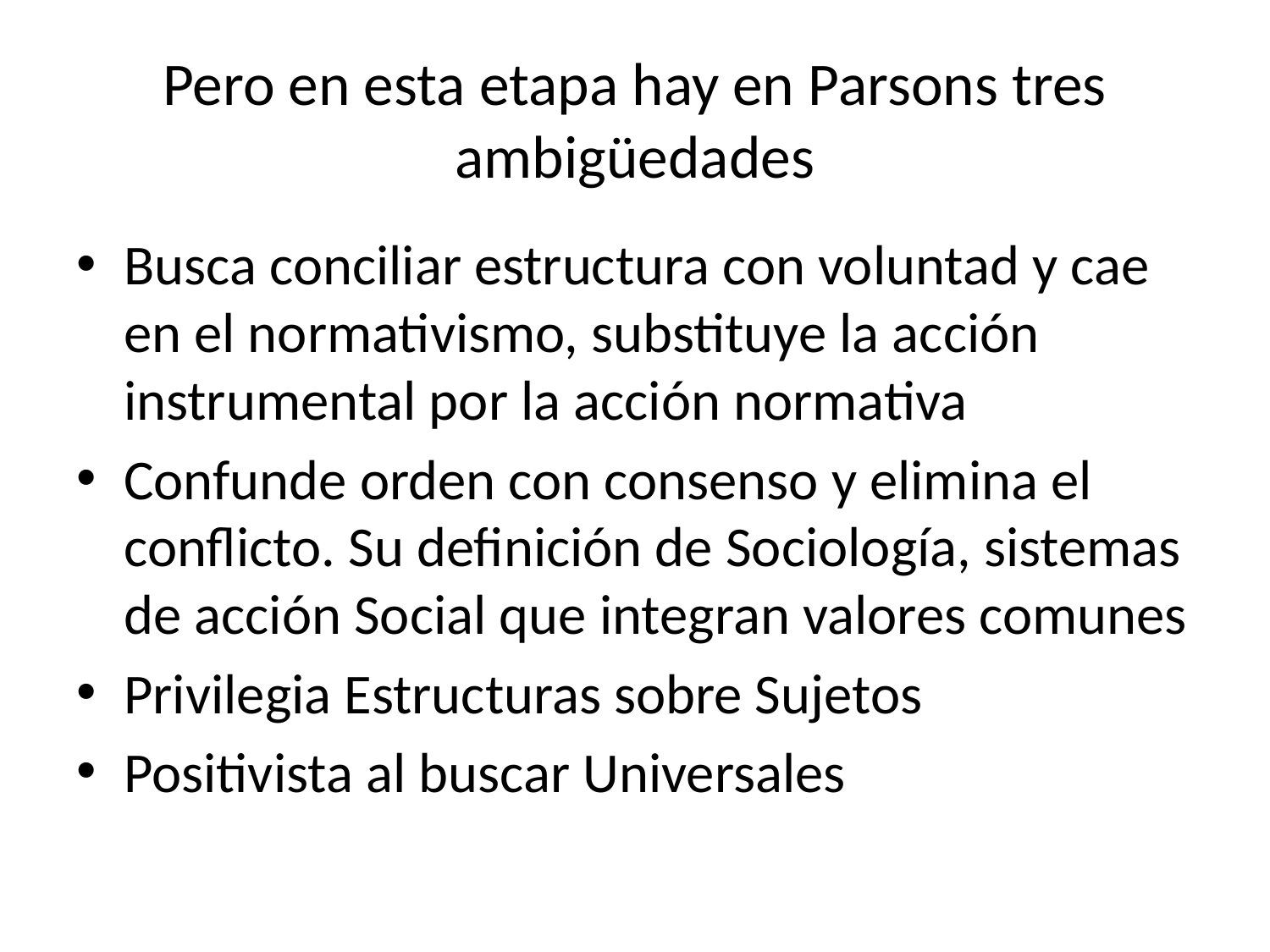

# Pero en esta etapa hay en Parsons tres ambigüedades
Busca conciliar estructura con voluntad y cae en el normativismo, substituye la acción instrumental por la acción normativa
Confunde orden con consenso y elimina el conflicto. Su definición de Sociología, sistemas de acción Social que integran valores comunes
Privilegia Estructuras sobre Sujetos
Positivista al buscar Universales